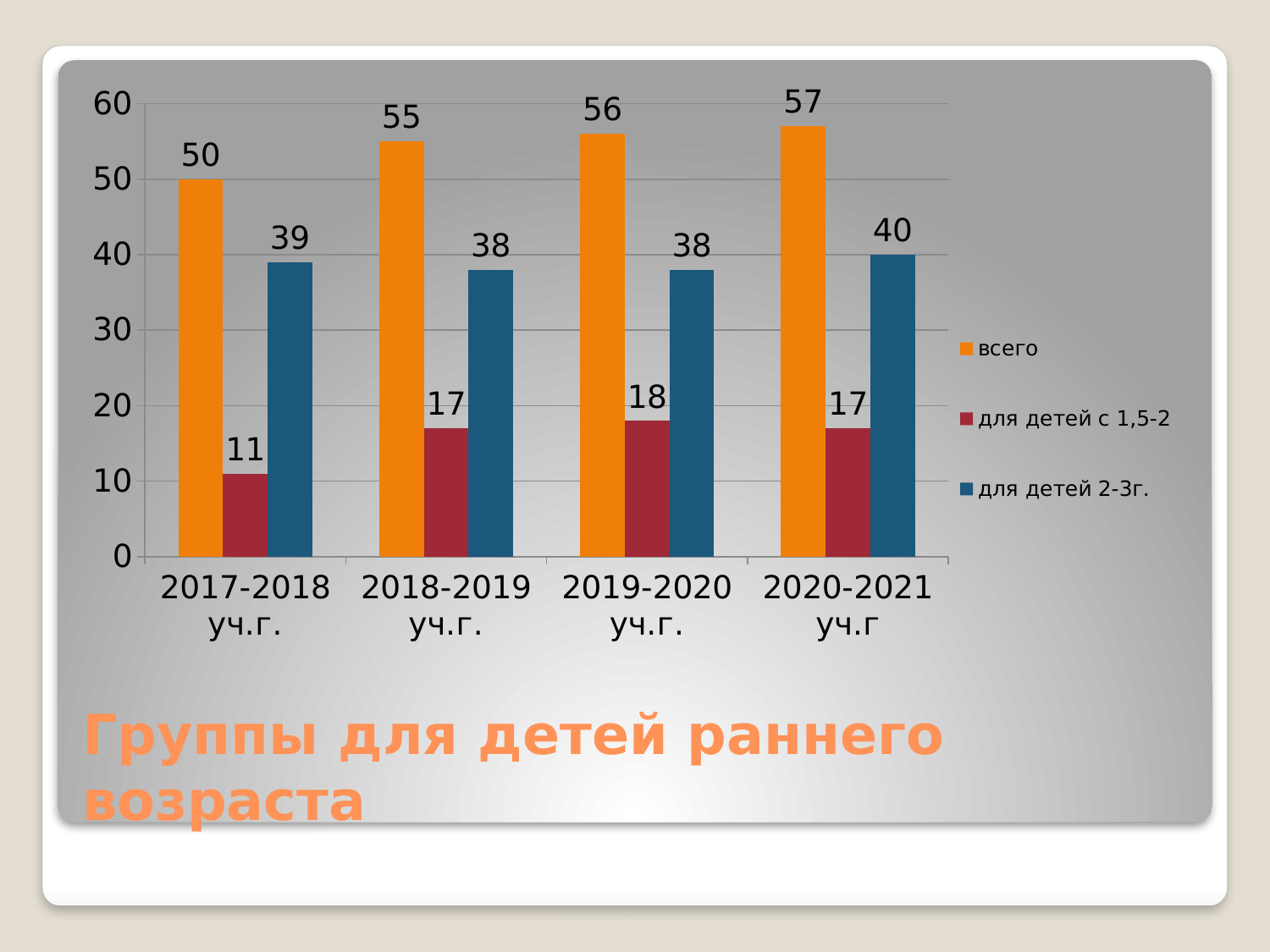

### Chart

| Category | всего | для детей с 1,5-2 | для детей 2-3г. |
|---|---|---|---|
| 2017-2018 уч.г. | 50.0 | 11.0 | 39.0 |
| 2018-2019 уч.г. | 55.0 | 17.0 | 38.0 |
| 2019-2020 уч.г. | 56.0 | 18.0 | 38.0 |
| 2020-2021 уч.г | 57.0 | 17.0 | 40.0 |
# Группы для детей раннего возраста